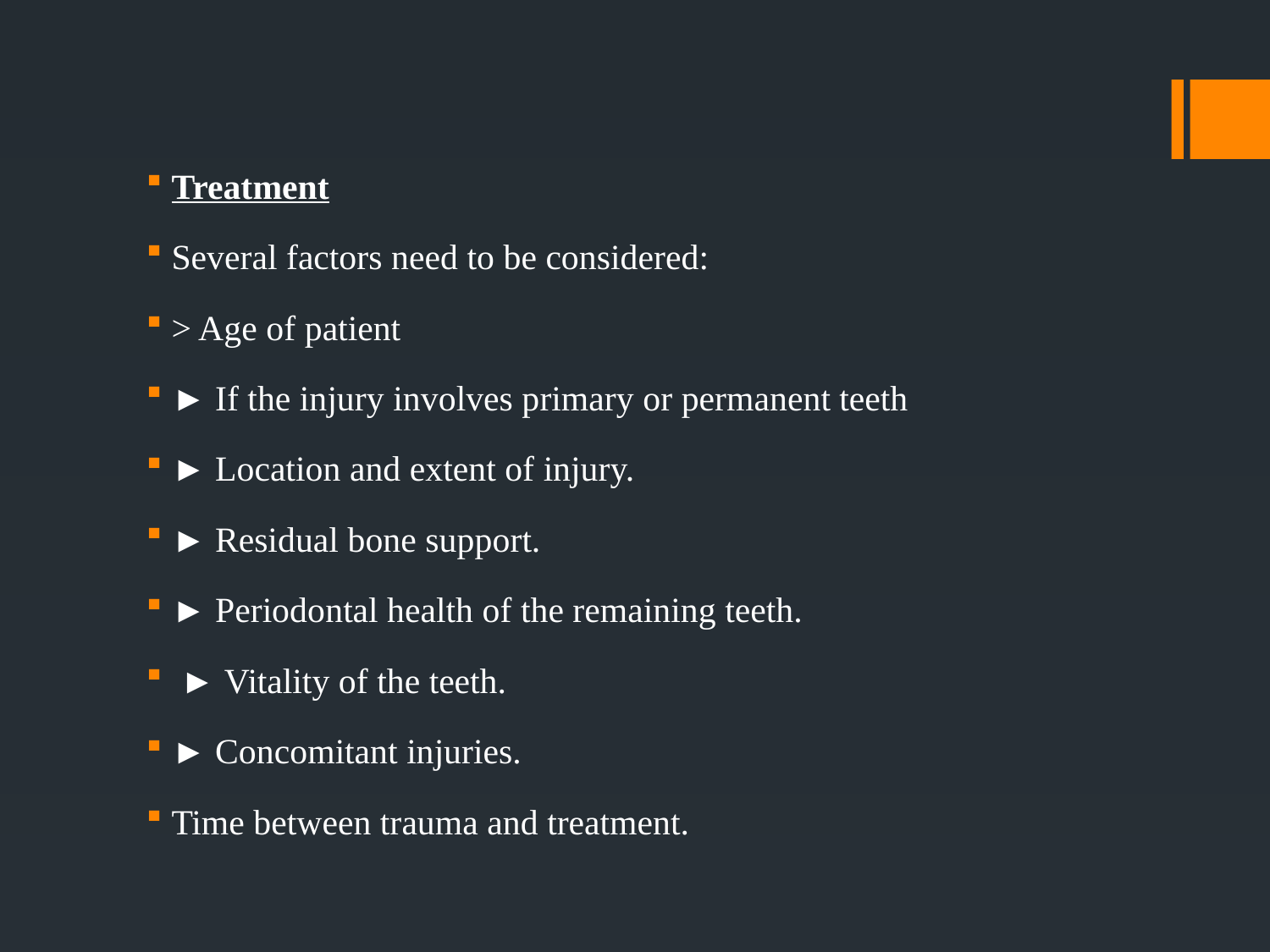

Treatment
Several factors need to be considered:
> Age of patient
► If the injury involves primary or permanent teeth
► Location and extent of injury.
► Residual bone support.
► Periodontal health of the remaining teeth.
 ► Vitality of the teeth.
► Concomitant injuries.
Time between trauma and treatment.